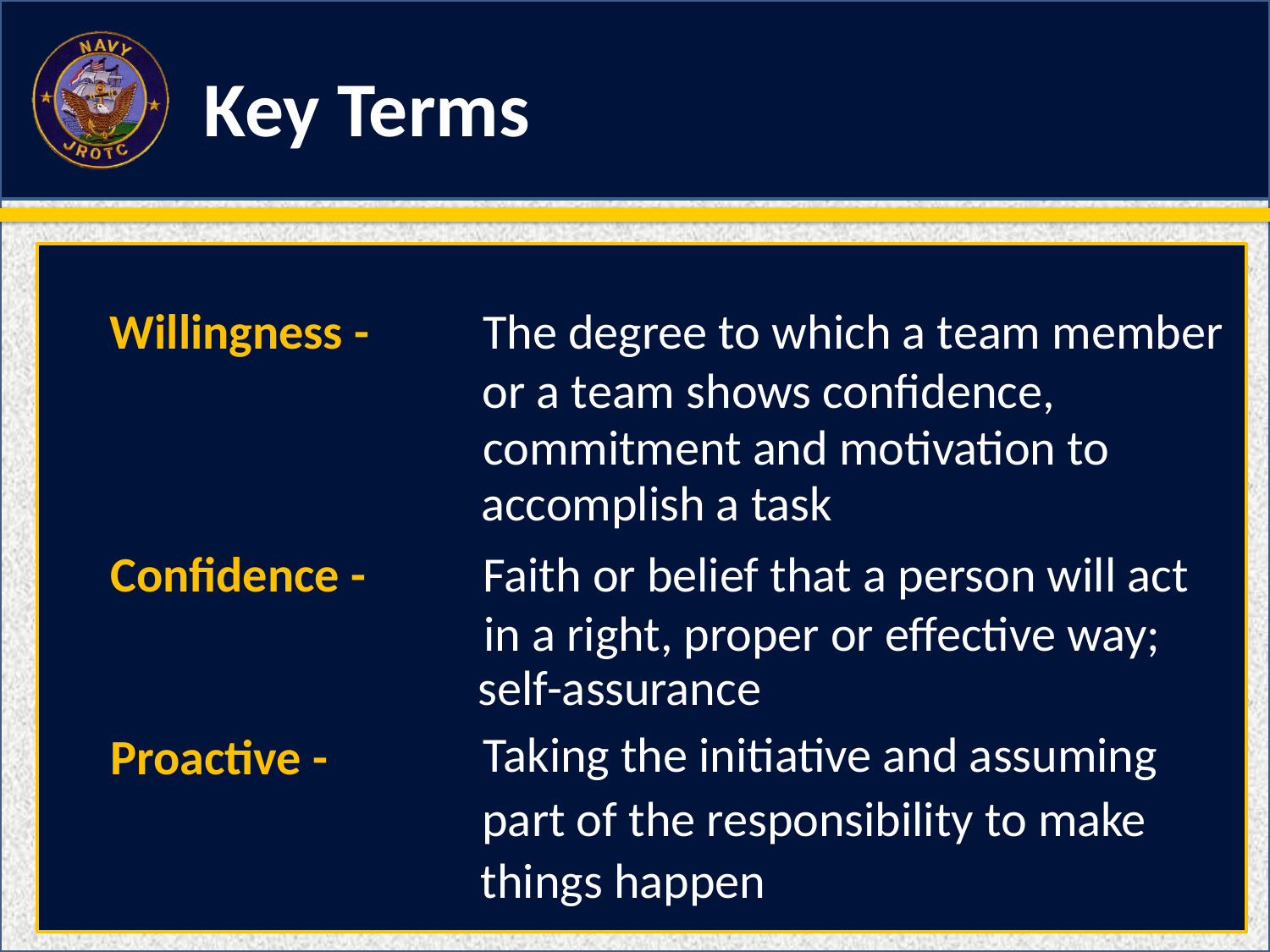

Key Terms
Willingness -
The degree to which a team member
or a team shows confidence,
commitment and motivation to
accomplish a task
Faith or belief that a person will act
Confidence -
in a right, proper or effective way;
self-assurance
Taking the initiative and assuming
Proactive -
part of the responsibility to make
things happen